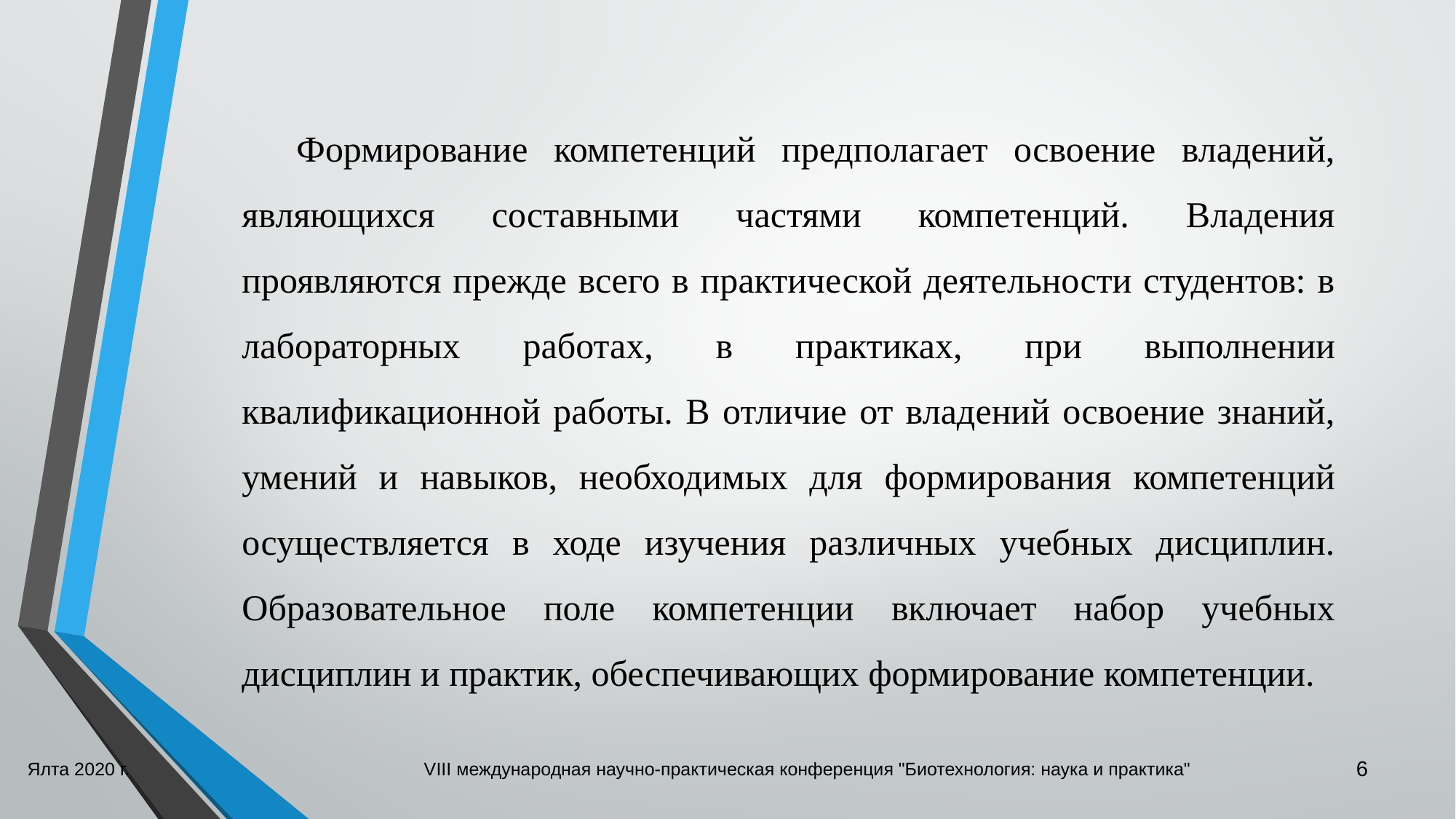

Формирование компетенций предполагает освоение владений, являющихся составными частями компетенций. Владения проявляются прежде всего в практической деятельности студентов: в лабораторных работах, в практиках, при выполнении квалификационной работы. В отличие от владений освоение знаний, умений и навыков, необходимых для формирования компетенций осуществляется в ходе изучения различных учебных дисциплин. Образовательное поле компетенции включает набор учебных дисциплин и практик, обеспечивающих формирование компетенции.
Ялта 2020 г.                                                          VIII международная научно-практическая конференция "Биотехнология: наука и практика"
6